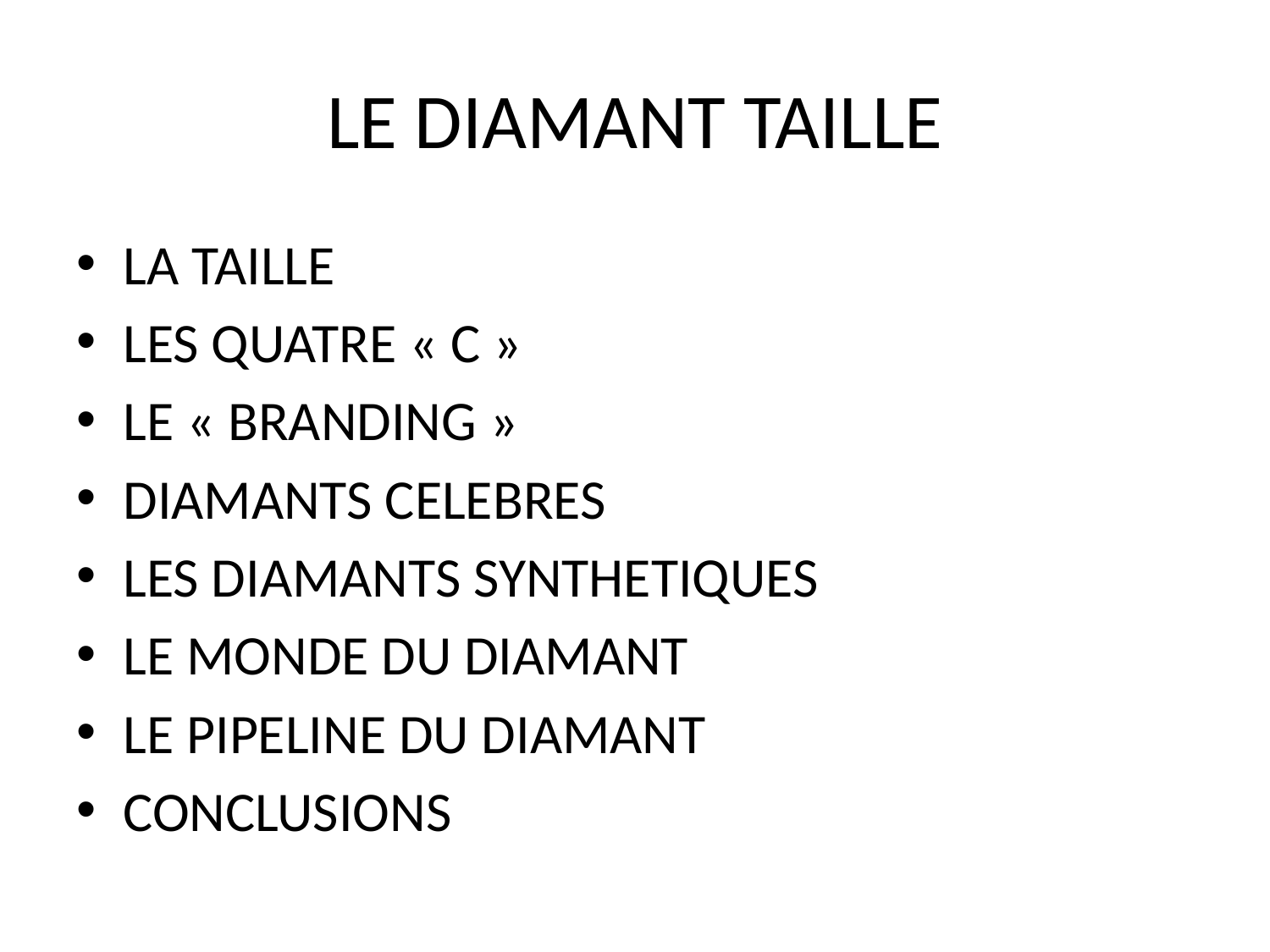

# LE DIAMANT TAILLE
LA TAILLE
LES QUATRE « C »
LE « BRANDING »
DIAMANTS CELEBRES
LES DIAMANTS SYNTHETIQUES
LE MONDE DU DIAMANT
LE PIPELINE DU DIAMANT
CONCLUSIONS